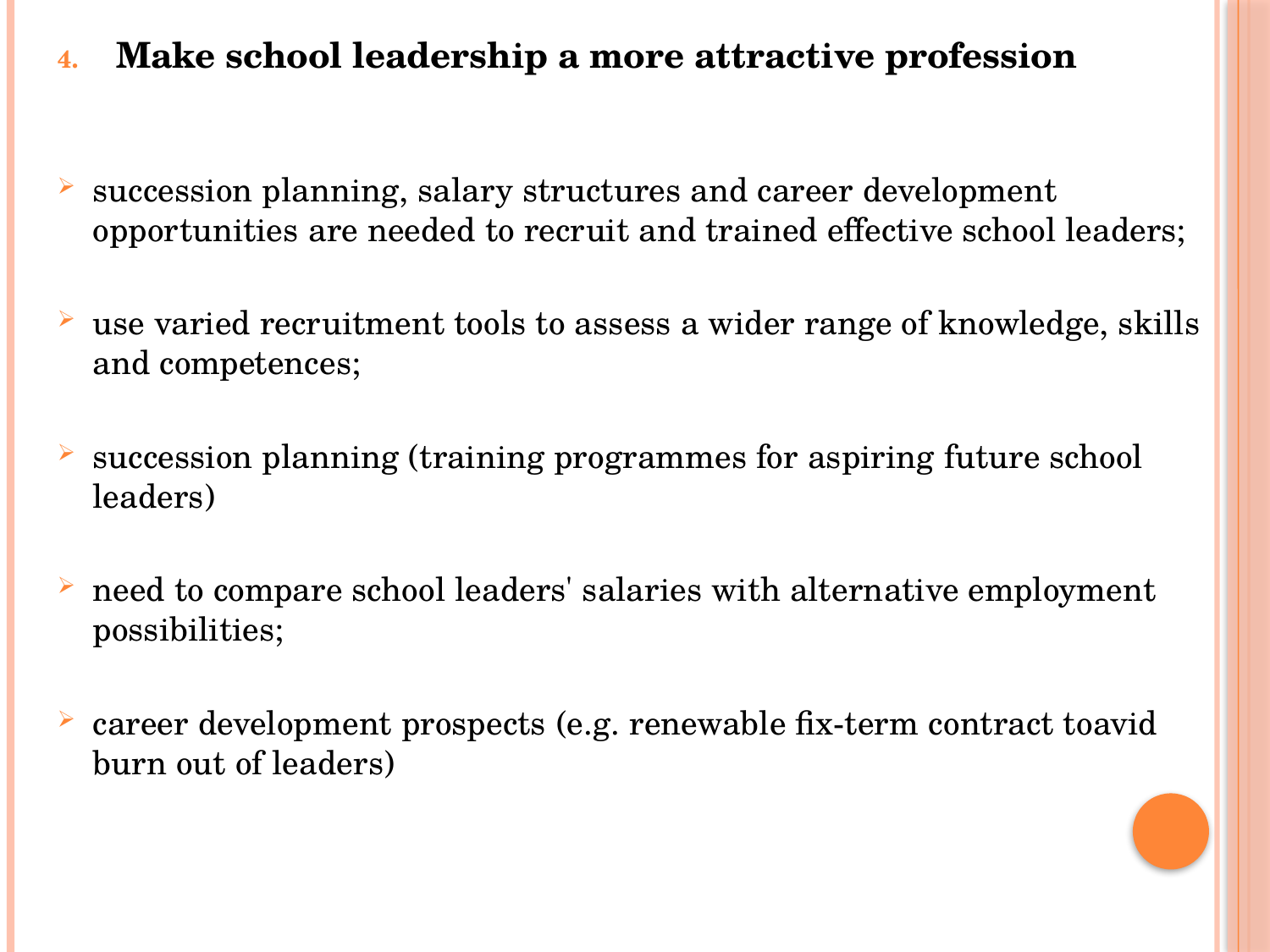

Make school leadership a more attractive profession

succession planning, salary structures and career development opportunities are needed to recruit and trained effective school leaders;

use varied recruitment tools to assess a wider range of knowledge, skills and competences;

succession planning (training programmes for aspiring future school leaders)

need to compare school leaders' salaries with alternative employment possibilities;

career development prospects (e.g. renewable fix-term contract toavid burn out of leaders)